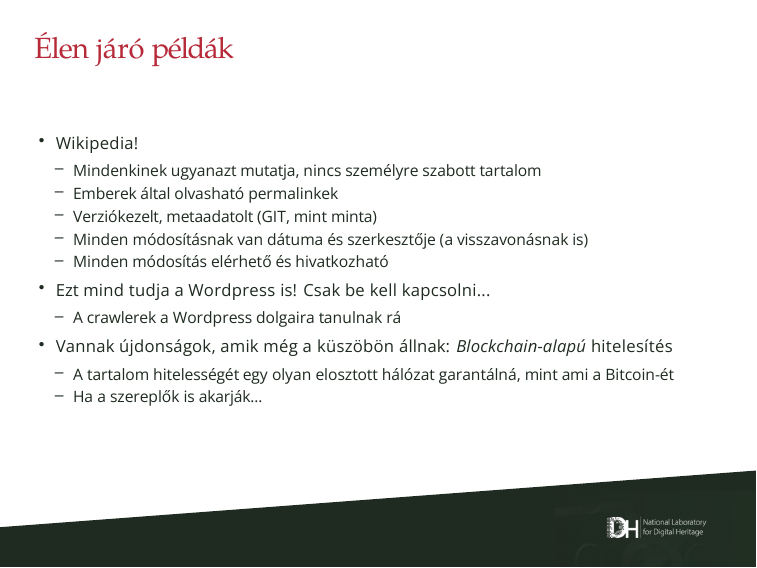

# Élen járó példák
Wikipedia!
Mindenkinek ugyanazt mutatja, nincs személyre szabott tartalom
Emberek által olvasható permalinkek
Verziókezelt, metaadatolt (GIT, mint minta)
Minden módosításnak van dátuma és szerkesztője (a visszavonásnak is)
Minden módosítás elérhető és hivatkozható
Ezt mind tudja a Wordpress is! Csak be kell kapcsolni...
A crawlerek a Wordpress dolgaira tanulnak rá
Vannak újdonságok, amik még a küszöbön állnak: Blockchain-alapú hitelesítés
A tartalom hitelességét egy olyan elosztott hálózat garantálná, mint ami a Bitcoin-ét
Ha a szereplők is akarják...